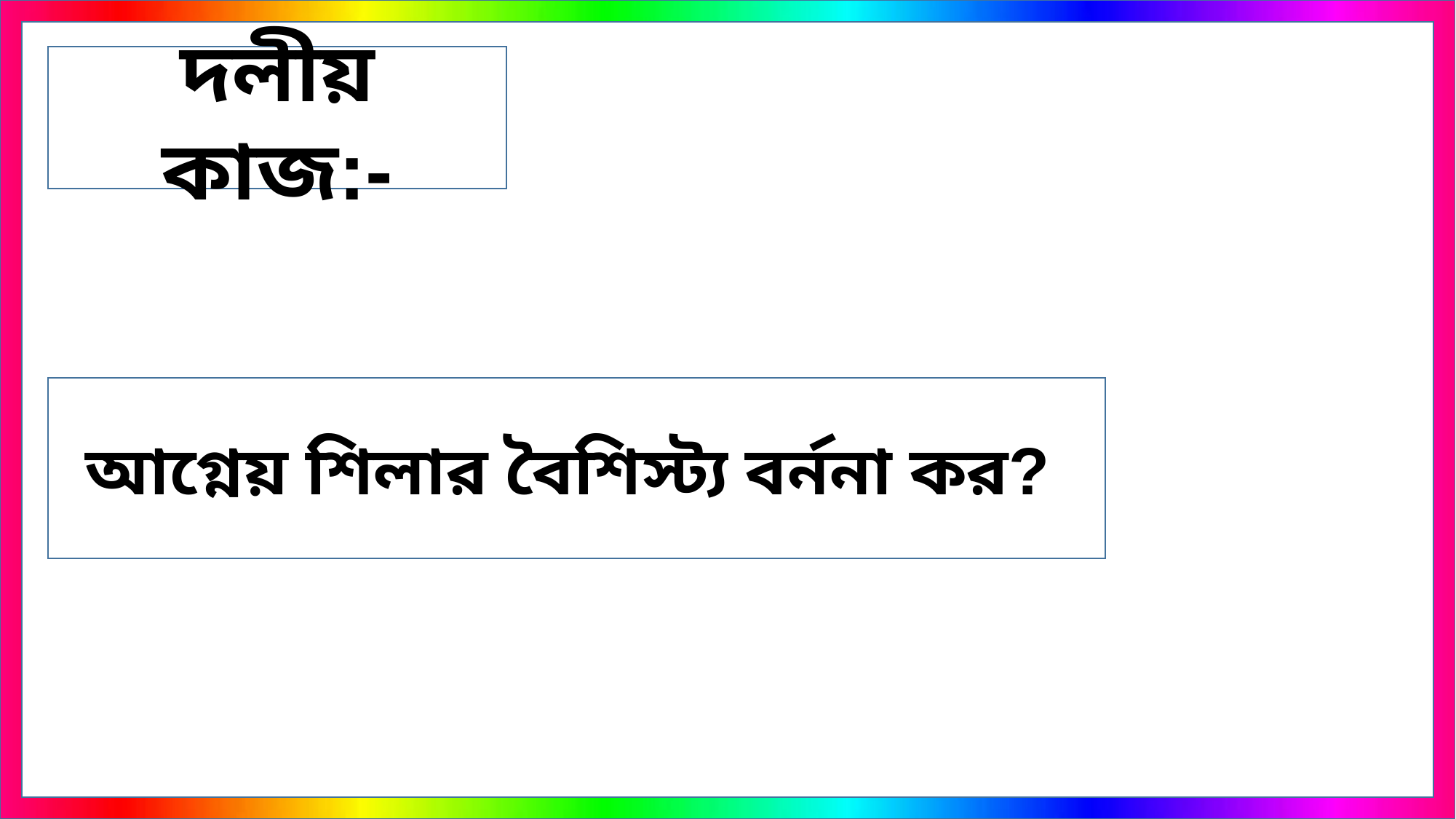

দলীয় কাজ:-
আগ্নেয় শিলার বৈশিস্ট্য বর্ননা কর?